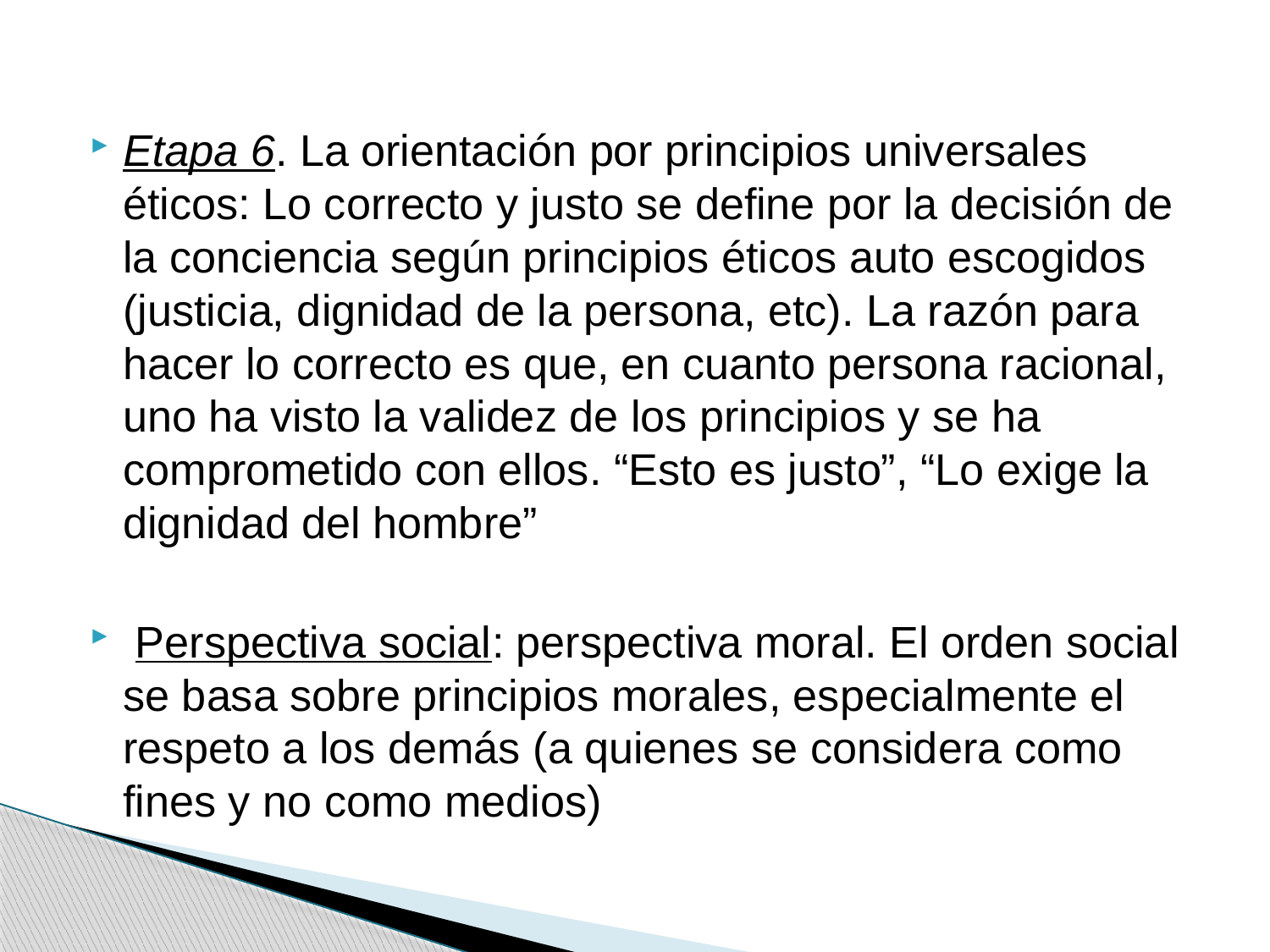

#
Etapa 6. La orientación por principios universales éticos: Lo correcto y justo se define por la decisión de la conciencia según principios éticos auto escogidos (justicia, dignidad de la persona, etc). La razón para hacer lo correcto es que, en cuanto persona racional, uno ha visto la validez de los principios y se ha comprometido con ellos. “Esto es justo”, “Lo exige la dignidad del hombre”

 Perspectiva social: perspectiva moral. El orden social se basa sobre principios morales, especialmente el respeto a los demás (a quienes se considera como fines y no como medios)